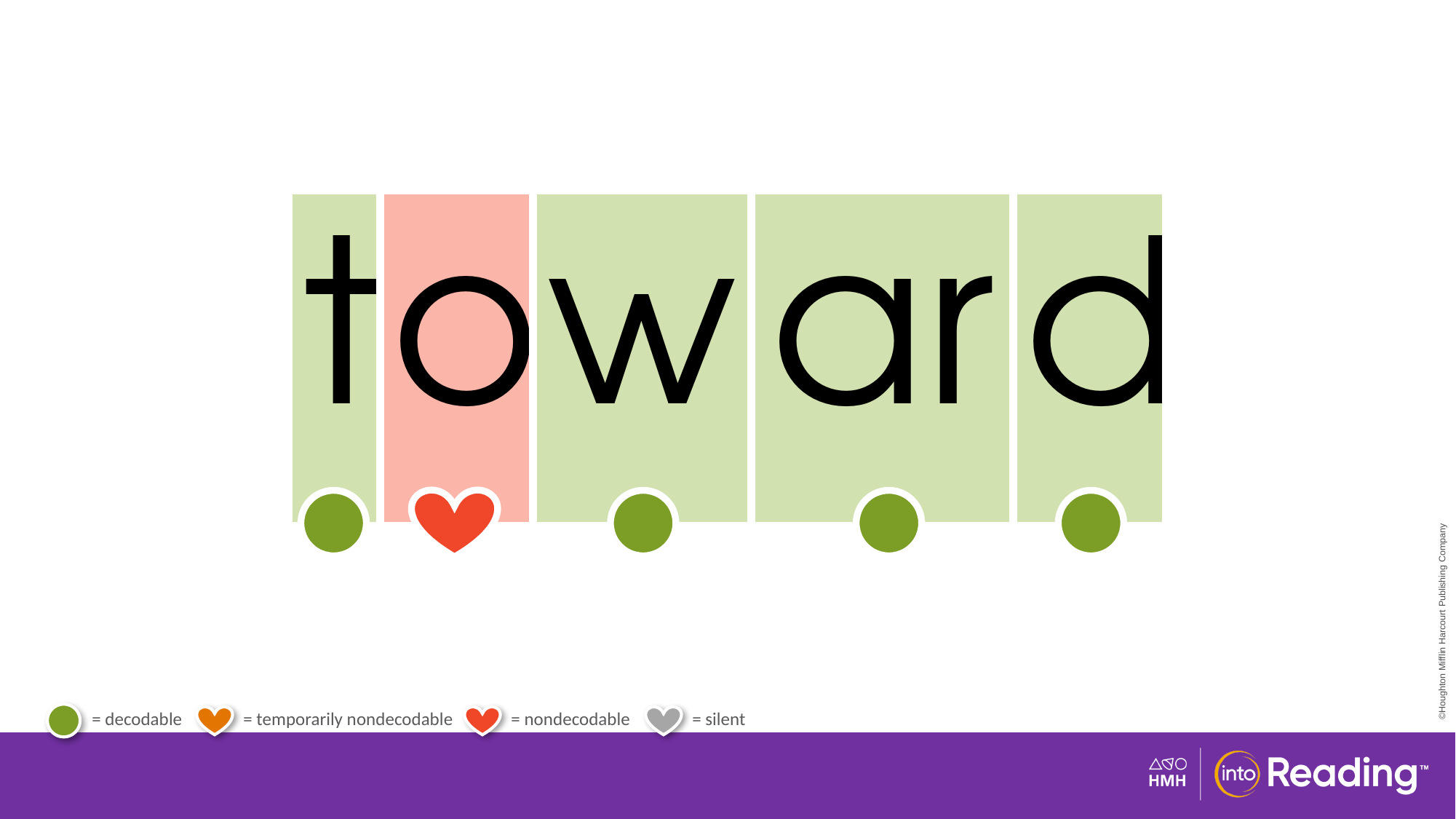

| t | o | w | ar | d |
| --- | --- | --- | --- | --- |

# Irregular Word toward.